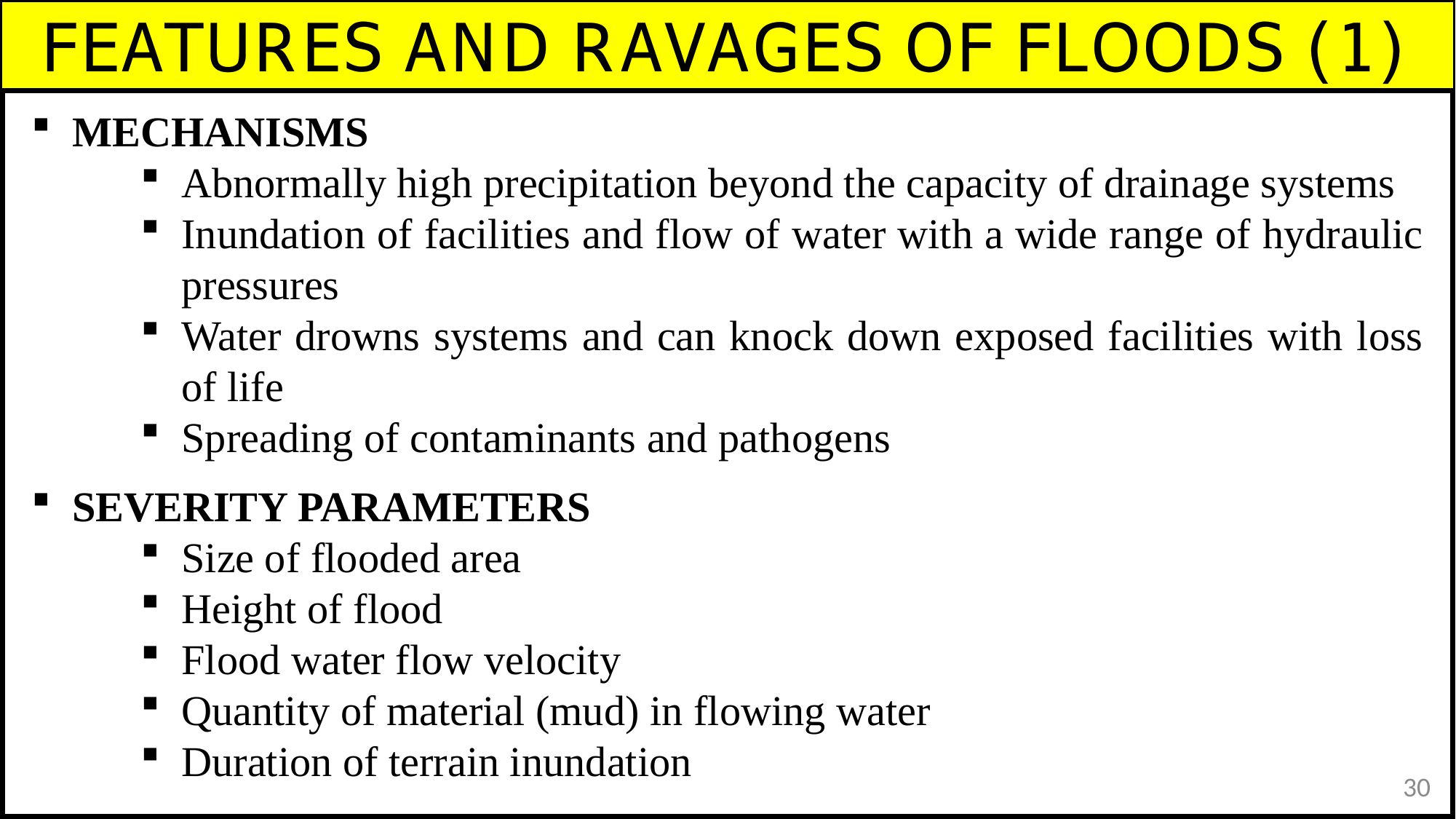

Source : http://www.lagons-plages.com/cyclones-tempetes-tropicales-caraibes.php
FEATURES AND RAVAGES OF FLOODS (1)
MECHANISMS
Abnormally high precipitation beyond the capacity of drainage systems
Inundation of facilities and flow of water with a wide range of hydraulic pressures
Water drowns systems and can knock down exposed facilities with loss of life
Spreading of contaminants and pathogens
SEVERITY PARAMETERS
Size of flooded area
Height of flood
Flood water flow velocity
Quantity of material (mud) in flowing water
Duration of terrain inundation
30